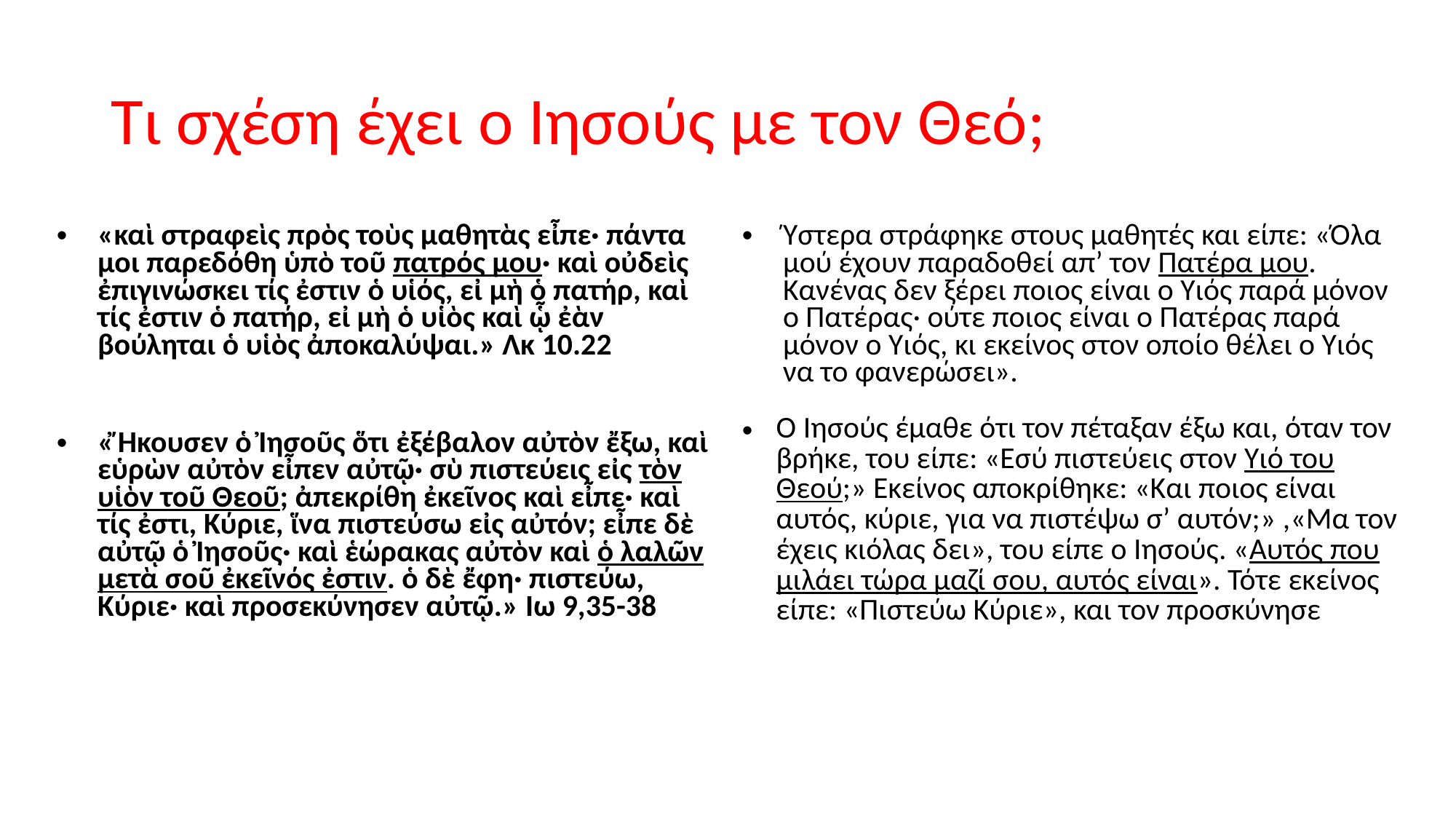

# Τι σχέση έχει ο Ιησούς με τον Θεό;
| «καὶ στραφεὶς πρὸς τοὺς μαθητὰς εἶπε· πάντα μοι παρεδόθη ὑπὸ τοῦ πατρός μου· καὶ οὐδεὶς ἐπιγινώσκει τίς ἐστιν ὁ υἱός, εἰ μὴ ὁ πατήρ, καὶ τίς ἐστιν ὁ πατήρ, εἰ μὴ ὁ υἱὸς καὶ ᾧ ἐὰν βούληται ὁ υἱὸς ἀποκαλύψαι.» Λκ 10.22 «Ἤκουσεν ὁ Ἰησοῦς ὅτι ἐξέβαλον αὐτὸν ἔξω, καὶ εὑρὼν αὐτὸν εἶπεν αὐτῷ· σὺ πιστεύεις εἰς τὸν υἱὸν τοῦ Θεοῦ; ἀπεκρίθη ἐκεῖνος καὶ εἶπε· καὶ τίς ἐστι, Κύριε, ἵνα πιστεύσω εἰς αὐτόν; εἶπε δὲ αὐτῷ ὁ Ἰησοῦς· καὶ ἑώρακας αὐτὸν καὶ ὁ λαλῶν μετὰ σοῦ ἐκεῖνός ἐστιν. ὁ δὲ ἔφη· πιστεύω, Κύριε· καὶ προσεκύνησεν αὐτῷ.» Ιω 9,35-38 | Ύστερα στράφηκε στους μαθητές και είπε: «Όλα μού έχουν παραδοθεί απ’ τον Πατέρα μου. Κανένας δεν ξέρει ποιος είναι ο Υιός παρά μόνον ο Πατέρας· ούτε ποιος είναι ο Πατέρας παρά μόνον ο Υιός, κι εκείνος στον οποίο θέλει ο Υιός να το φανερώσει». Ο Ιησούς έμαθε ότι τον πέταξαν έξω και, όταν τον βρήκε, του είπε: «Εσύ πιστεύεις στον Υιό του Θεού;» Εκείνος αποκρίθηκε: «Και ποιος είναι αυτός, κύριε, για να πιστέψω σ’ αυτόν;» ,«Μα τον έχεις κιόλας δει», του είπε ο Ιησούς. «Αυτός που μιλάει τώρα μαζί σου, αυτός είναι». Τότε εκείνος είπε: «Πιστεύω Κύριε», και τον προσκύνησε |
| --- | --- |